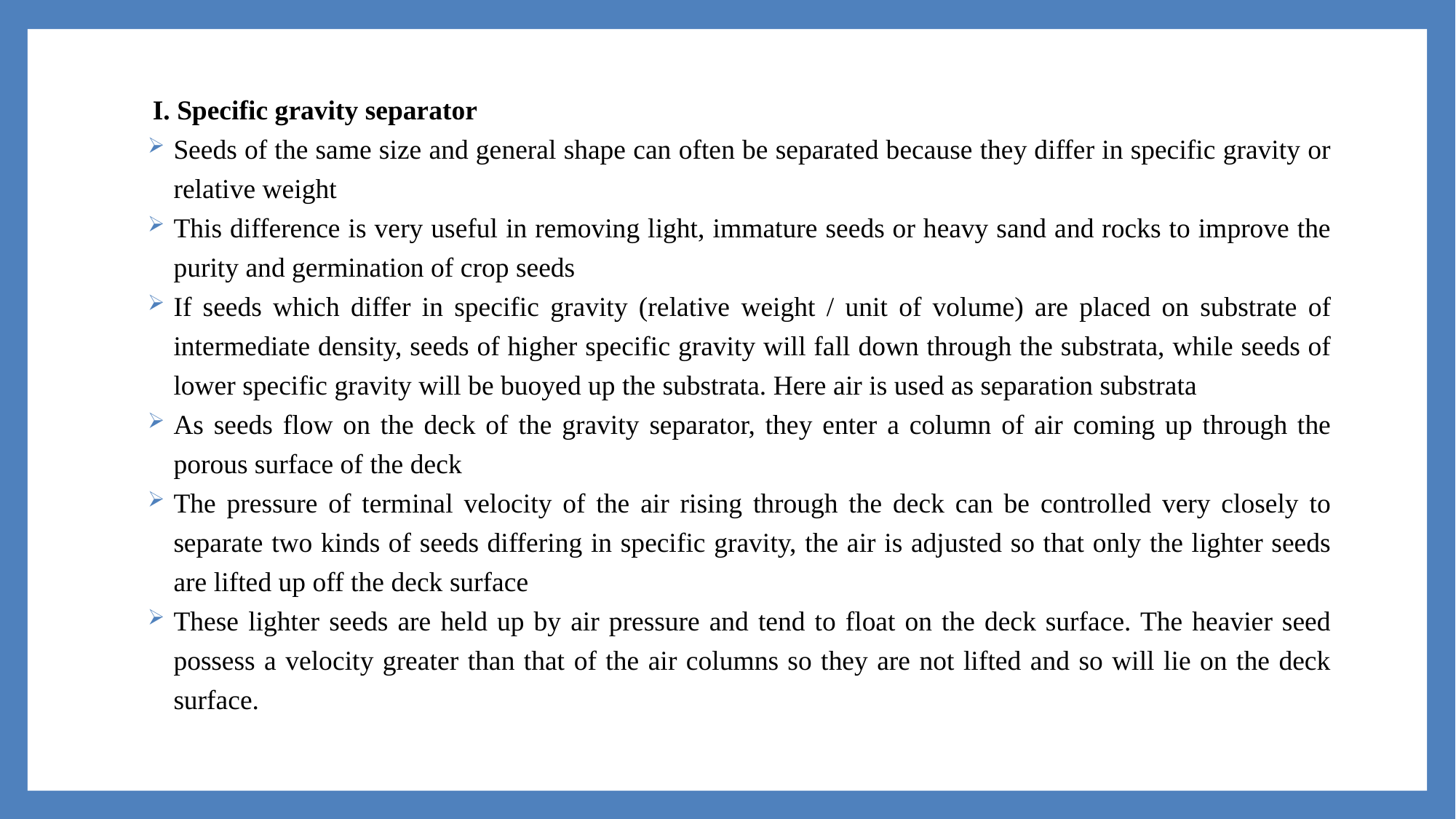

I. Specific gravity separator
Seeds of the same size and general shape can often be separated because they differ in specific gravity or relative weight
This difference is very useful in removing light, immature seeds or heavy sand and rocks to improve the purity and germination of crop seeds
If seeds which differ in specific gravity (relative weight / unit of volume) are placed on substrate of intermediate density, seeds of higher specific gravity will fall down through the substrata, while seeds of lower specific gravity will be buoyed up the substrata. Here air is used as separation substrata
As seeds flow on the deck of the gravity separator, they enter a column of air coming up through the porous surface of the deck
The pressure of terminal velocity of the air rising through the deck can be controlled very closely to separate two kinds of seeds differing in specific gravity, the air is adjusted so that only the lighter seeds are lifted up off the deck surface
These lighter seeds are held up by air pressure and tend to float on the deck surface. The heavier seed possess a velocity greater than that of the air columns so they are not lifted and so will lie on the deck surface.